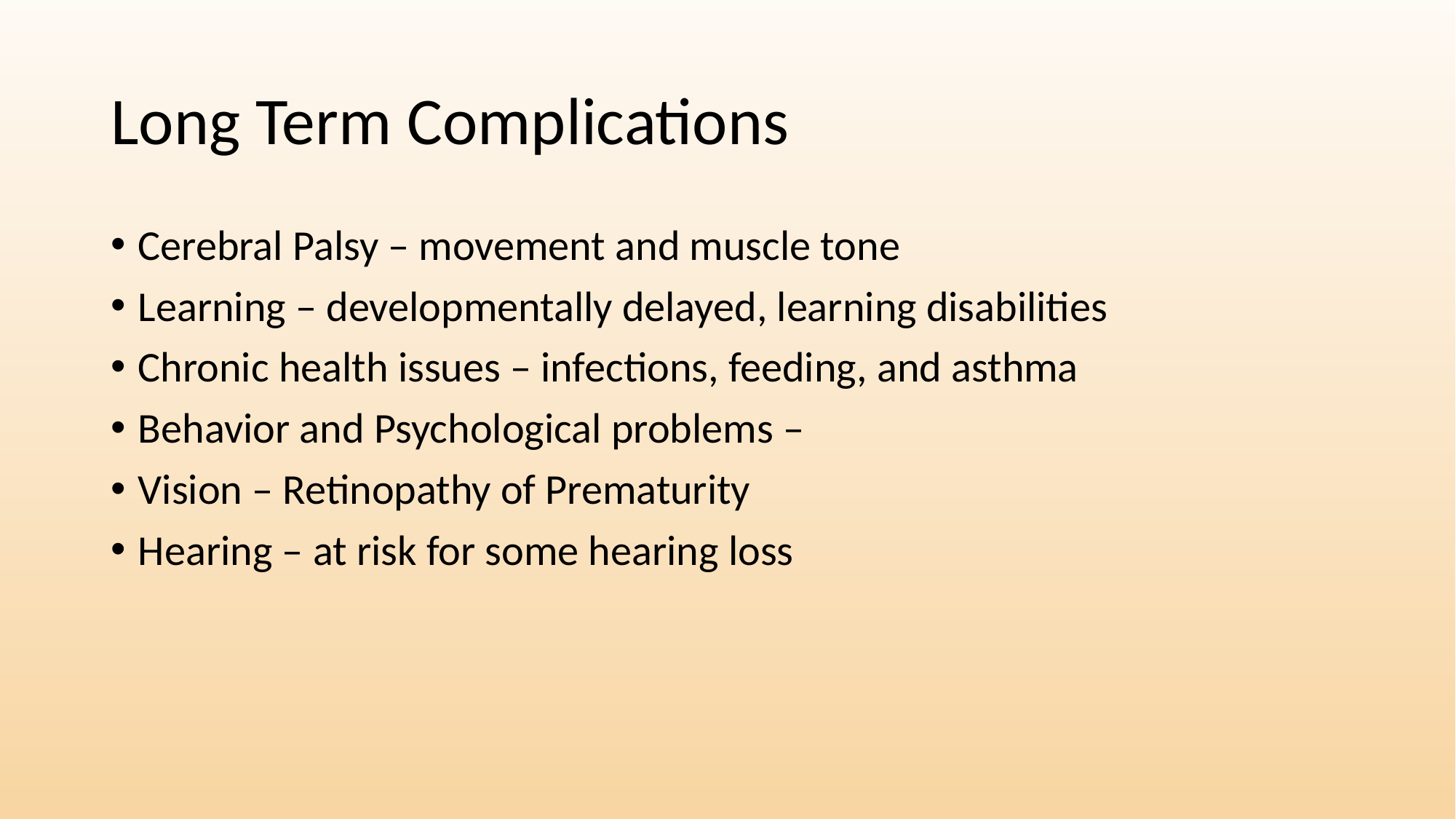

# Long Term Complications
Cerebral Palsy – movement and muscle tone
Learning – developmentally delayed, learning disabilities
Chronic health issues – infections, feeding, and asthma
Behavior and Psychological problems –
Vision – Retinopathy of Prematurity
Hearing – at risk for some hearing loss